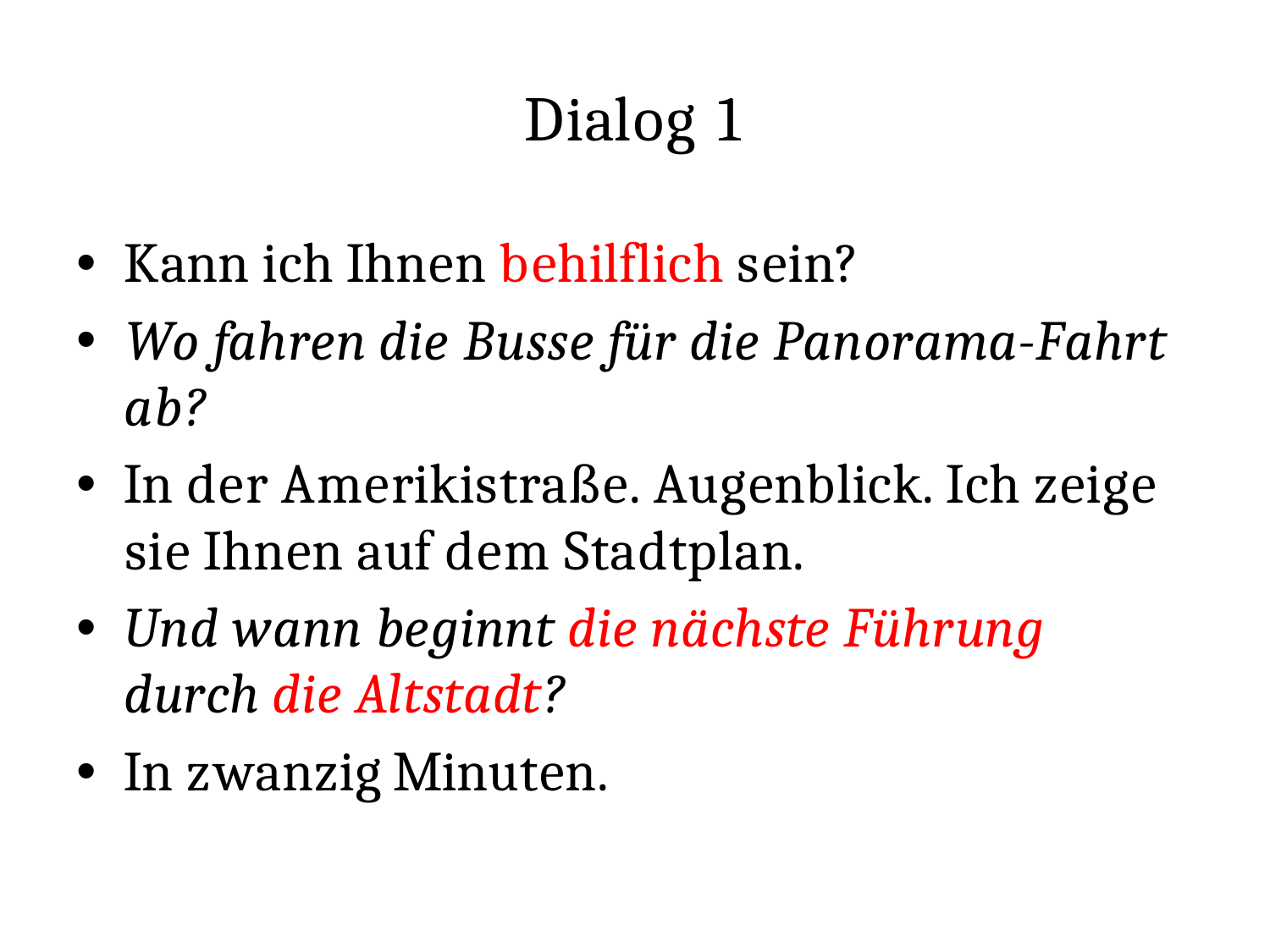

# Dialog 1
Kann ich Ihnen behilflich sein?
Wo fahren die Busse für die Panorama-Fahrt ab?
In der Amerikistraße. Augenblick. Ich zeige sie Ihnen auf dem Stadtplan.
Und wann beginnt die nächste Führung durch die Altstadt?
In zwanzig Minuten.